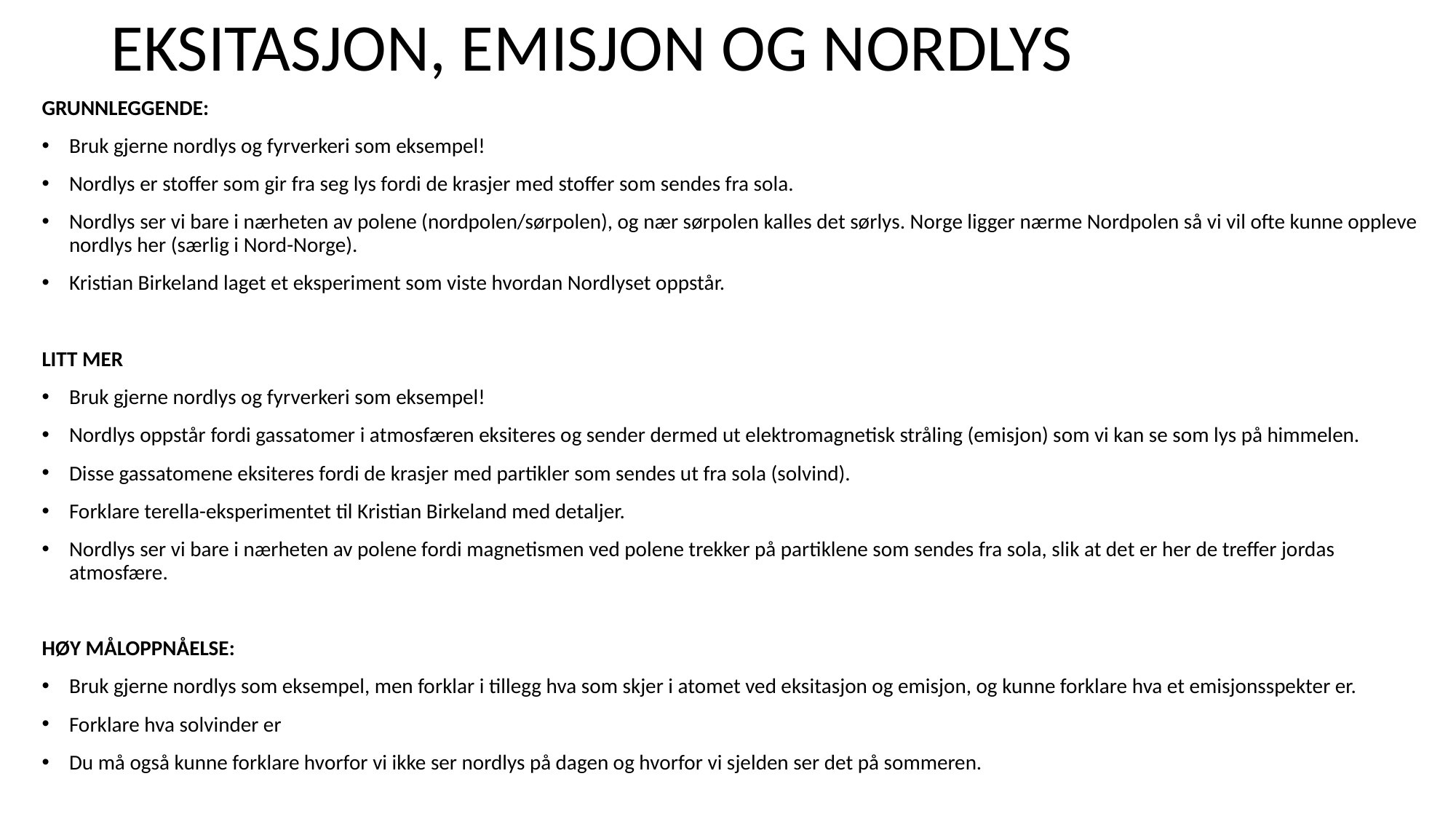

# EKSITASJON, EMISJON OG NORDLYS
GRUNNLEGGENDE:
Bruk gjerne nordlys og fyrverkeri som eksempel!
Nordlys er stoffer som gir fra seg lys fordi de krasjer med stoffer som sendes fra sola.
Nordlys ser vi bare i nærheten av polene (nordpolen/sørpolen), og nær sørpolen kalles det sørlys. Norge ligger nærme Nordpolen så vi vil ofte kunne oppleve nordlys her (særlig i Nord-Norge).
Kristian Birkeland laget et eksperiment som viste hvordan Nordlyset oppstår.

LITT MER
Bruk gjerne nordlys og fyrverkeri som eksempel!
Nordlys oppstår fordi gassatomer i atmosfæren eksiteres og sender dermed ut elektromagnetisk stråling (emisjon) som vi kan se som lys på himmelen.
Disse gassatomene eksiteres fordi de krasjer med partikler som sendes ut fra sola (solvind).
Forklare terella-eksperimentet til Kristian Birkeland med detaljer.
Nordlys ser vi bare i nærheten av polene fordi magnetismen ved polene trekker på partiklene som sendes fra sola, slik at det er her de treffer jordas atmosfære.

HØY MÅLOPPNÅELSE:
Bruk gjerne nordlys som eksempel, men forklar i tillegg hva som skjer i atomet ved eksitasjon og emisjon, og kunne forklare hva et emisjonsspekter er.
Forklare hva solvinder er
Du må også kunne forklare hvorfor vi ikke ser nordlys på dagen og hvorfor vi sjelden ser det på sommeren.